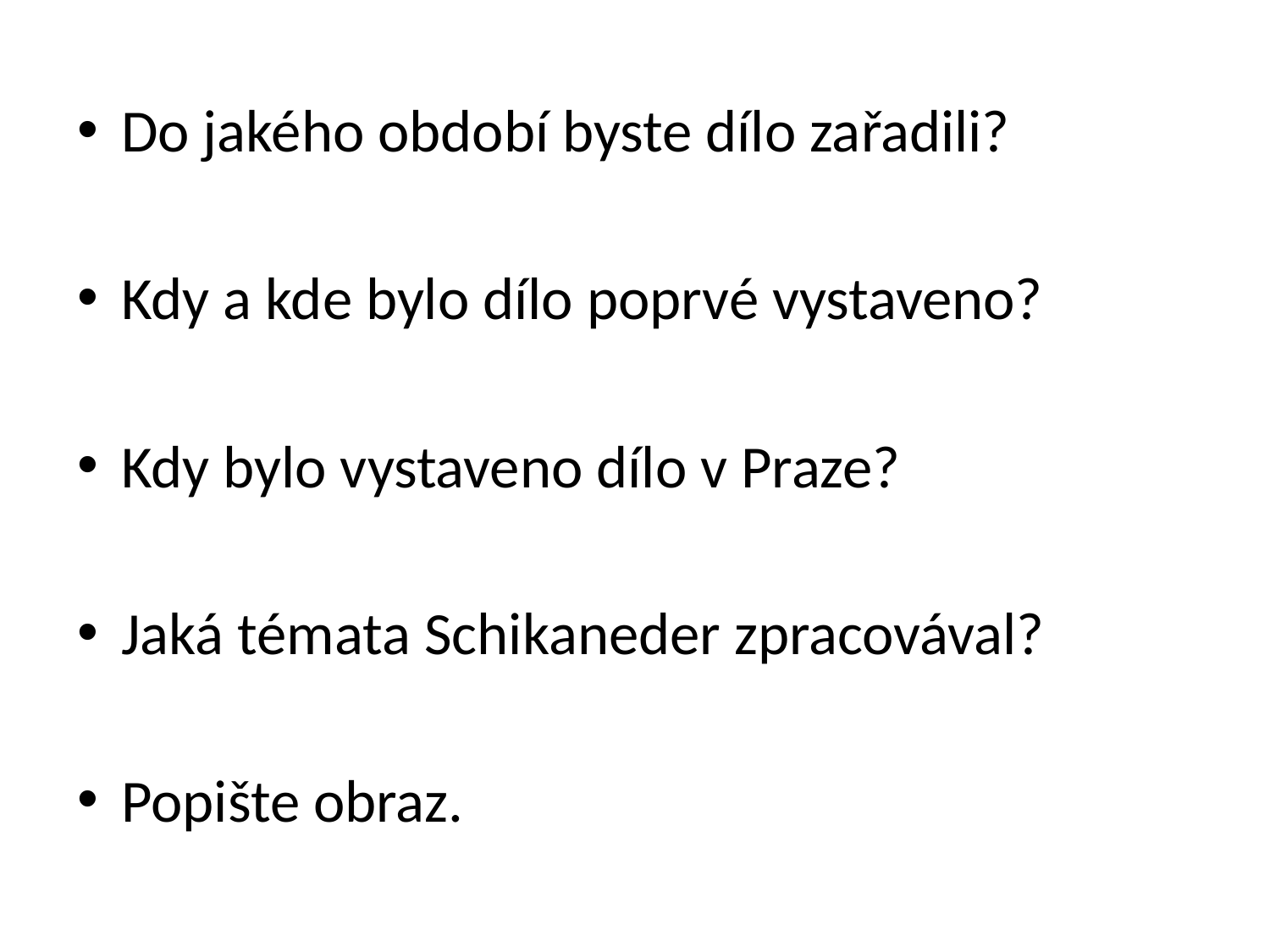

Do jakého období byste dílo zařadili?

Kdy a kde bylo dílo poprvé vystaveno?

Kdy bylo vystaveno dílo v Praze?

Jaká témata Schikaneder zpracovával?

Popište obraz.